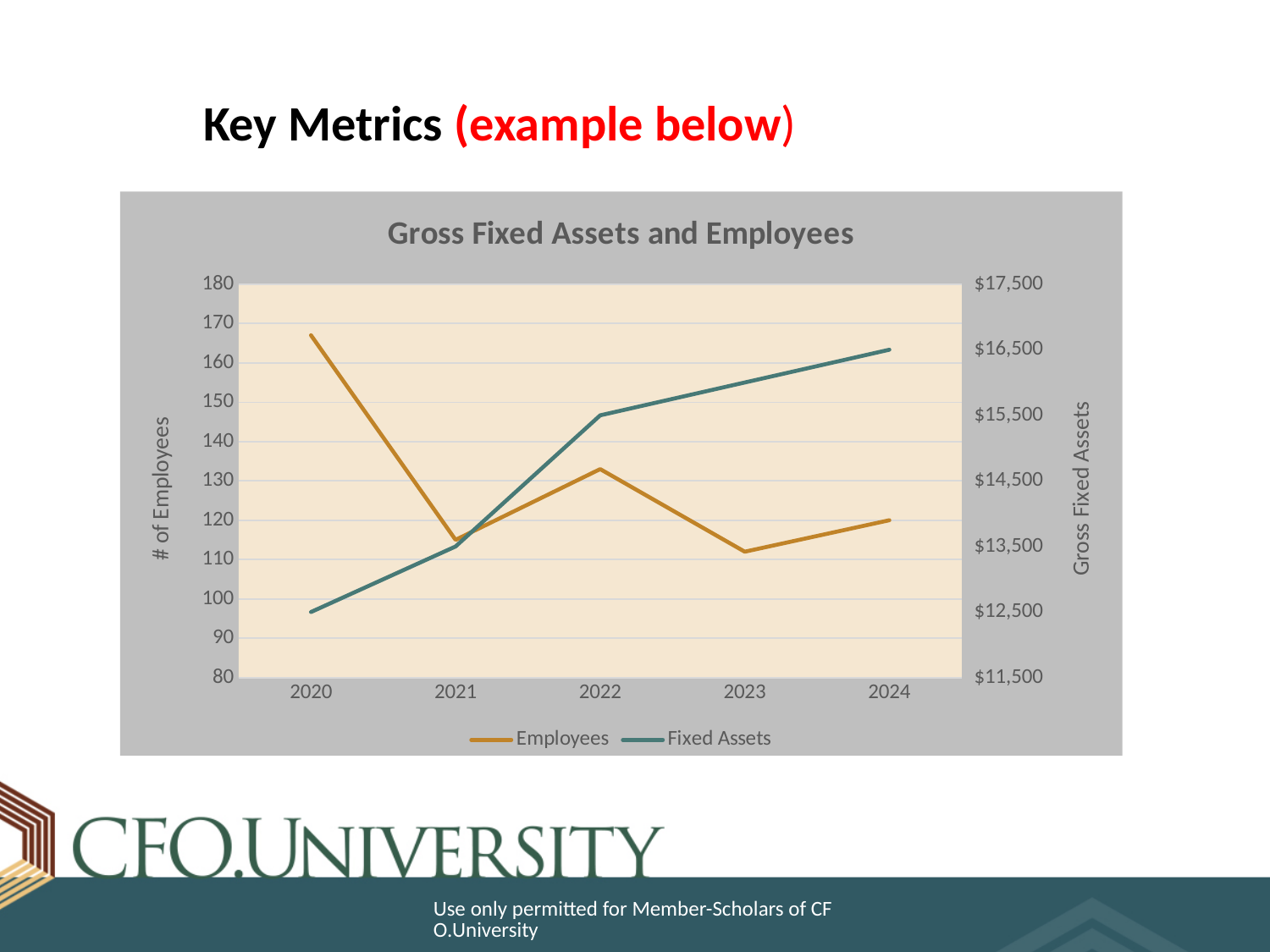

# Key Metrics (example below)

### Chart: Gross Fixed Assets and Employees

| Category | Employees | Fixed Assets |
|---|---|---|
| 2020.0 | 167.0 | 12500.0 |
| 2021.0 | 115.0 | 13500.0 |
| 2022.0 | 133.0 | 15500.0 |
| 2023.0 | 112.0 | 16000.0 |
| 2024.0 | 120.0 | 16500.0 |
Use only permitted for Member-Scholars of CFO.University